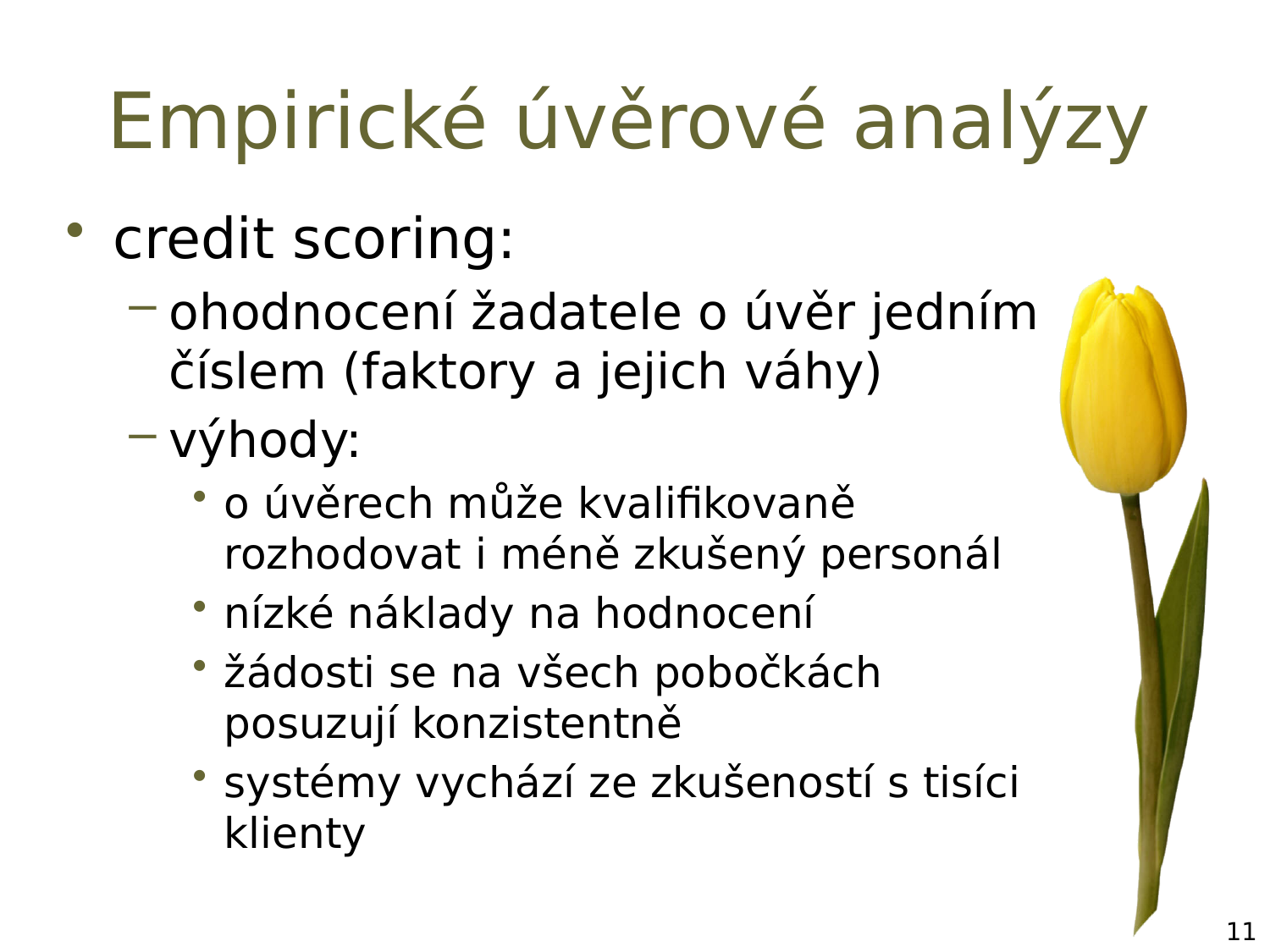

# Empirické úvěrové analýzy
credit scoring:
ohodnocení žadatele o úvěr jedním číslem (faktory a jejich váhy)
výhody:
o úvěrech může kvalifikovaně rozhodovat i méně zkušený personál
nízké náklady na hodnocení
žádosti se na všech pobočkách posuzují konzistentně
systémy vychází ze zkušeností s tisíci klienty
11